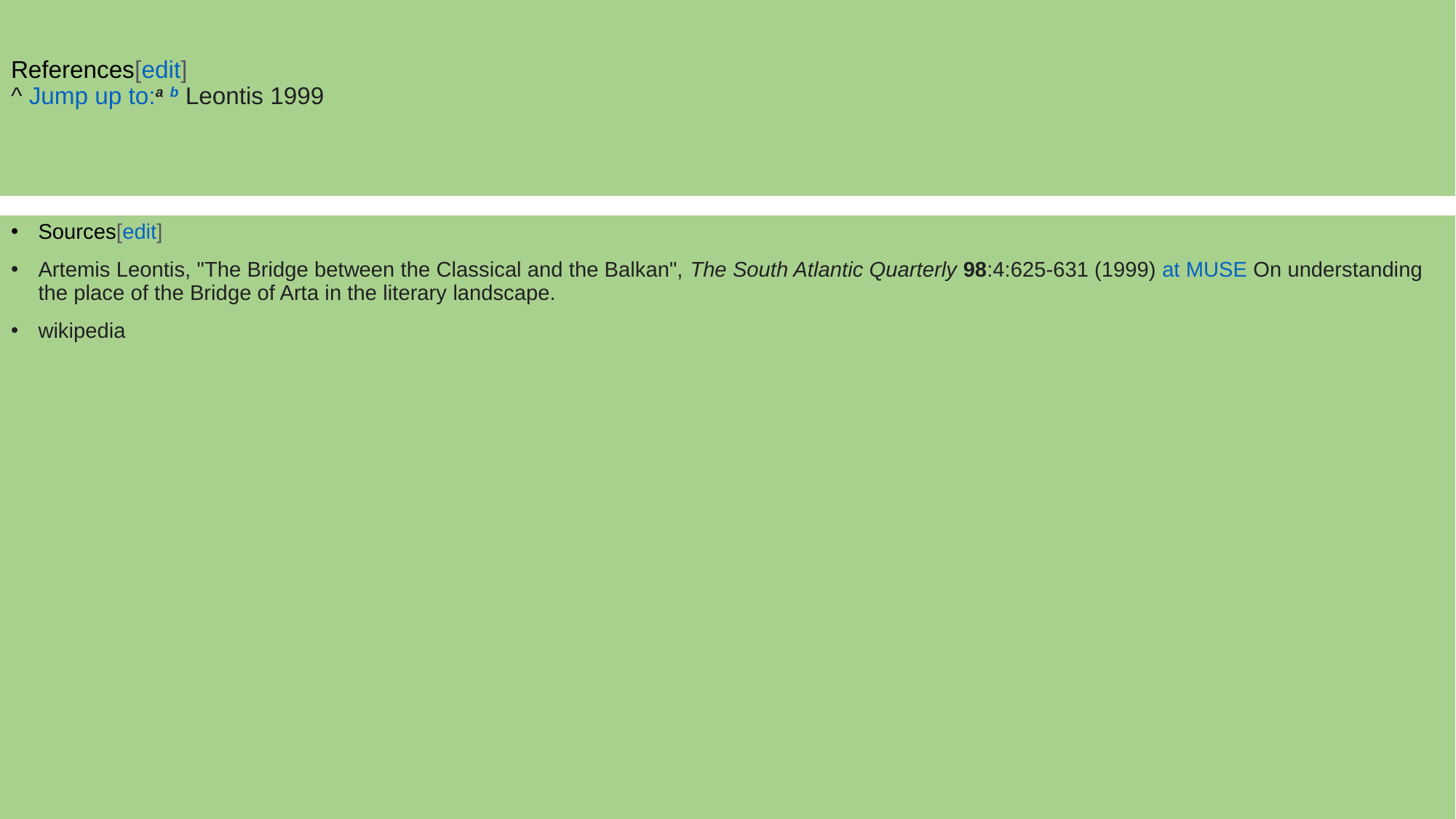

References[edit]
^ Jump up to:a b Leontis 1999
Sources[edit]
Artemis Leontis, "The Bridge between the Classical and the Balkan", The South Atlantic Quarterly 98:4:625-631 (1999) at MUSE On understanding the place of the Bridge of Arta in the literary landscape.
wikipedia